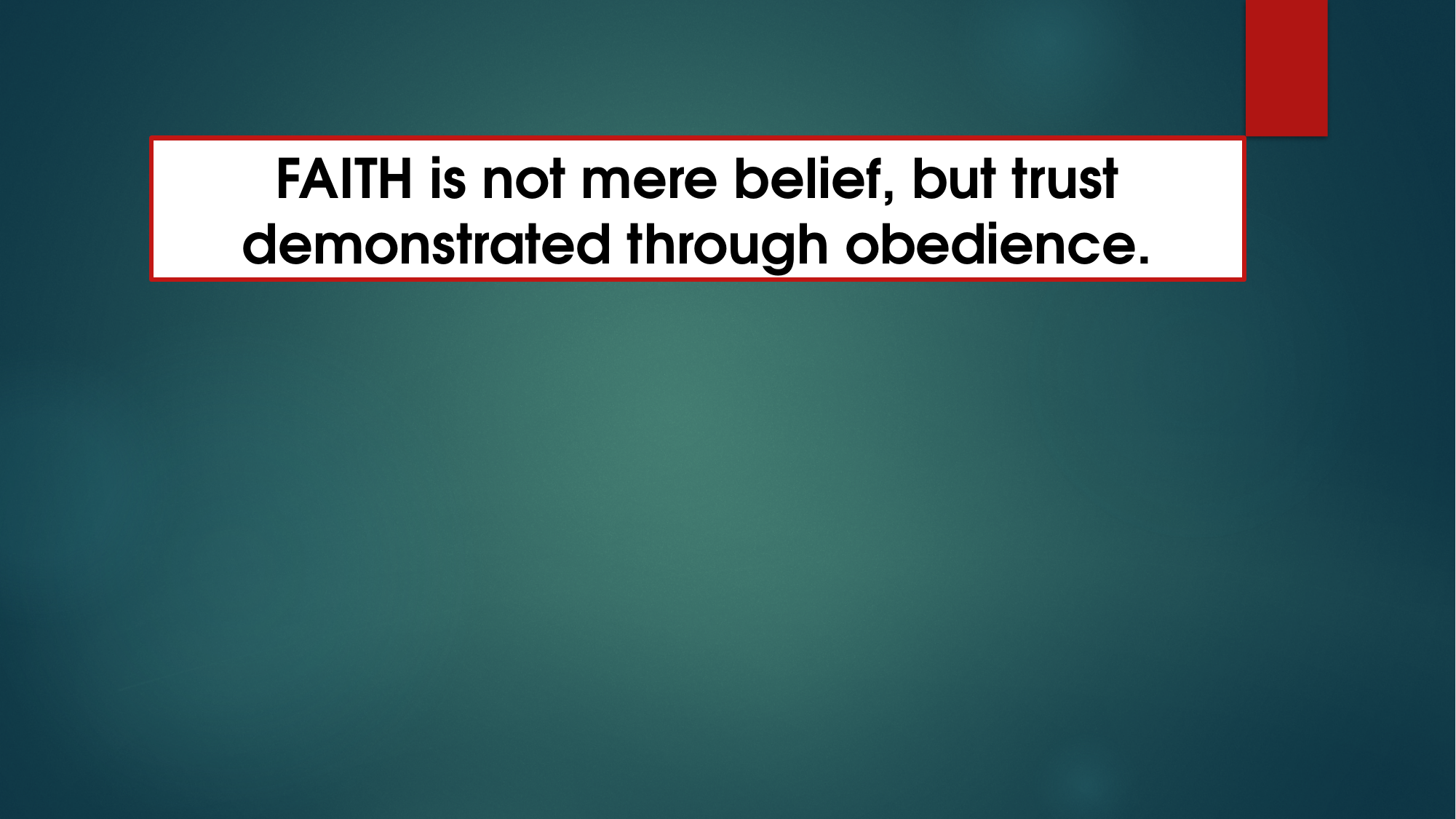

FAITH is not mere belief, but trust demonstrated through obedience.